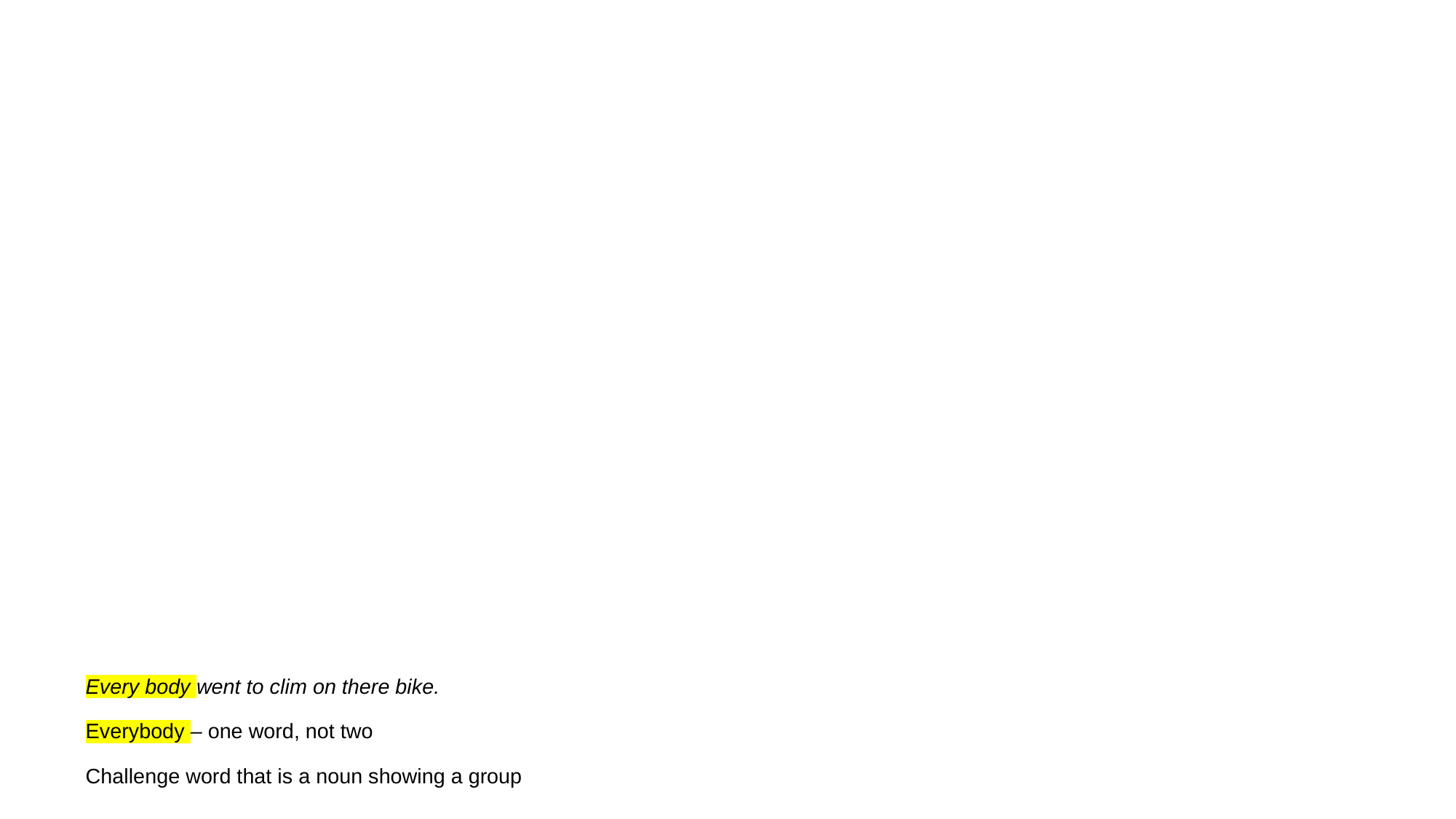

# Every body went to clim on there bike. Everybody – one word, not two Challenge word that is a noun showing a group